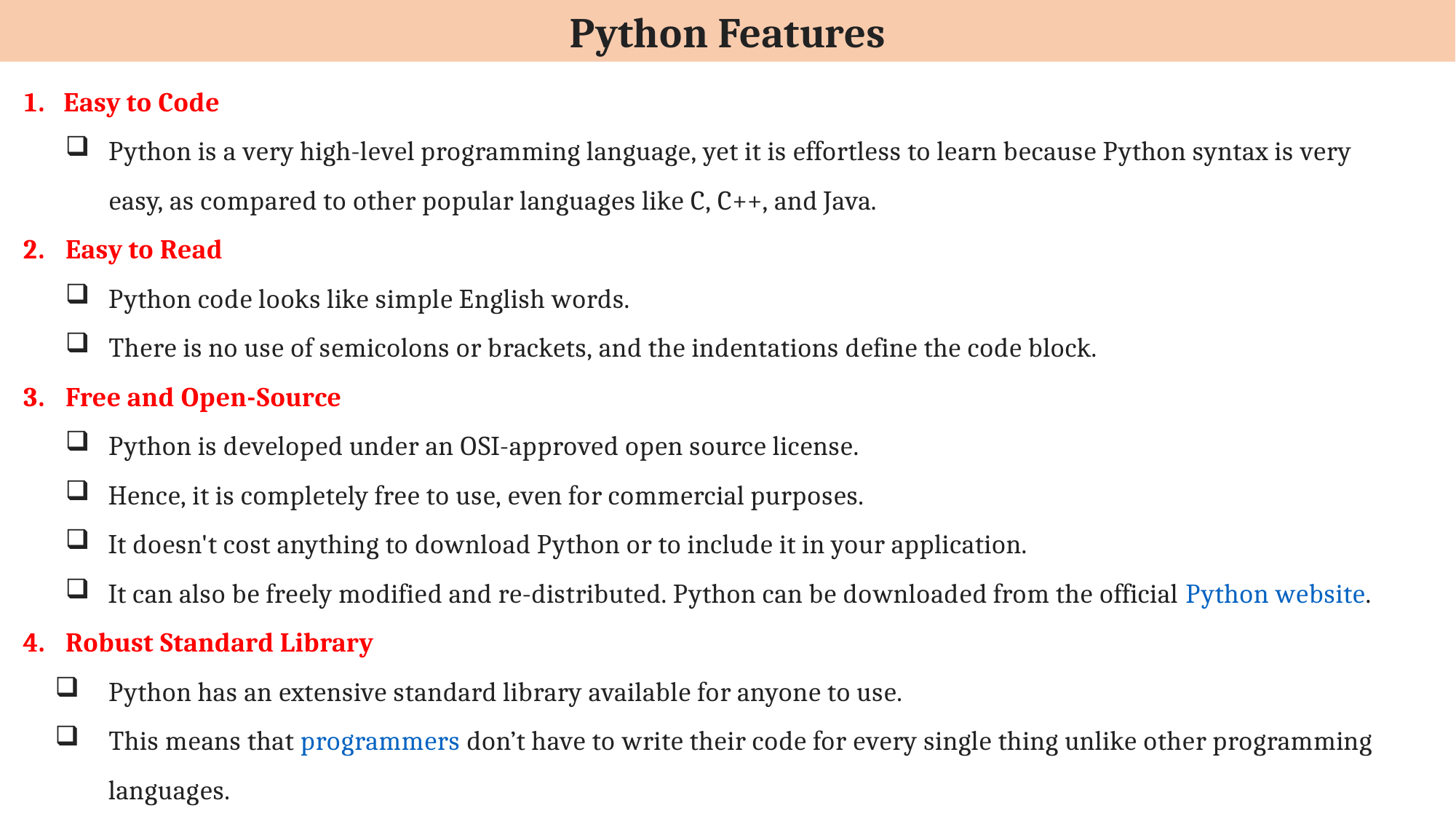

Python Features
Easy to Code
Python is a very high-level programming language, yet it is effortless to learn because Python syntax is very easy, as compared to other popular languages like C, C++, and Java.
Easy to Read
Python code looks like simple English words.
There is no use of semicolons or brackets, and the indentations define the code block.
Free and Open-Source
Python is developed under an OSI-approved open source license.
Hence, it is completely free to use, even for commercial purposes.
It doesn't cost anything to download Python or to include it in your application.
It can also be freely modified and re-distributed. Python can be downloaded from the official Python website.
4.	Robust Standard Library
Python has an extensive standard library available for anyone to use.
This means that programmers don’t have to write their code for every single thing unlike other programming languages.